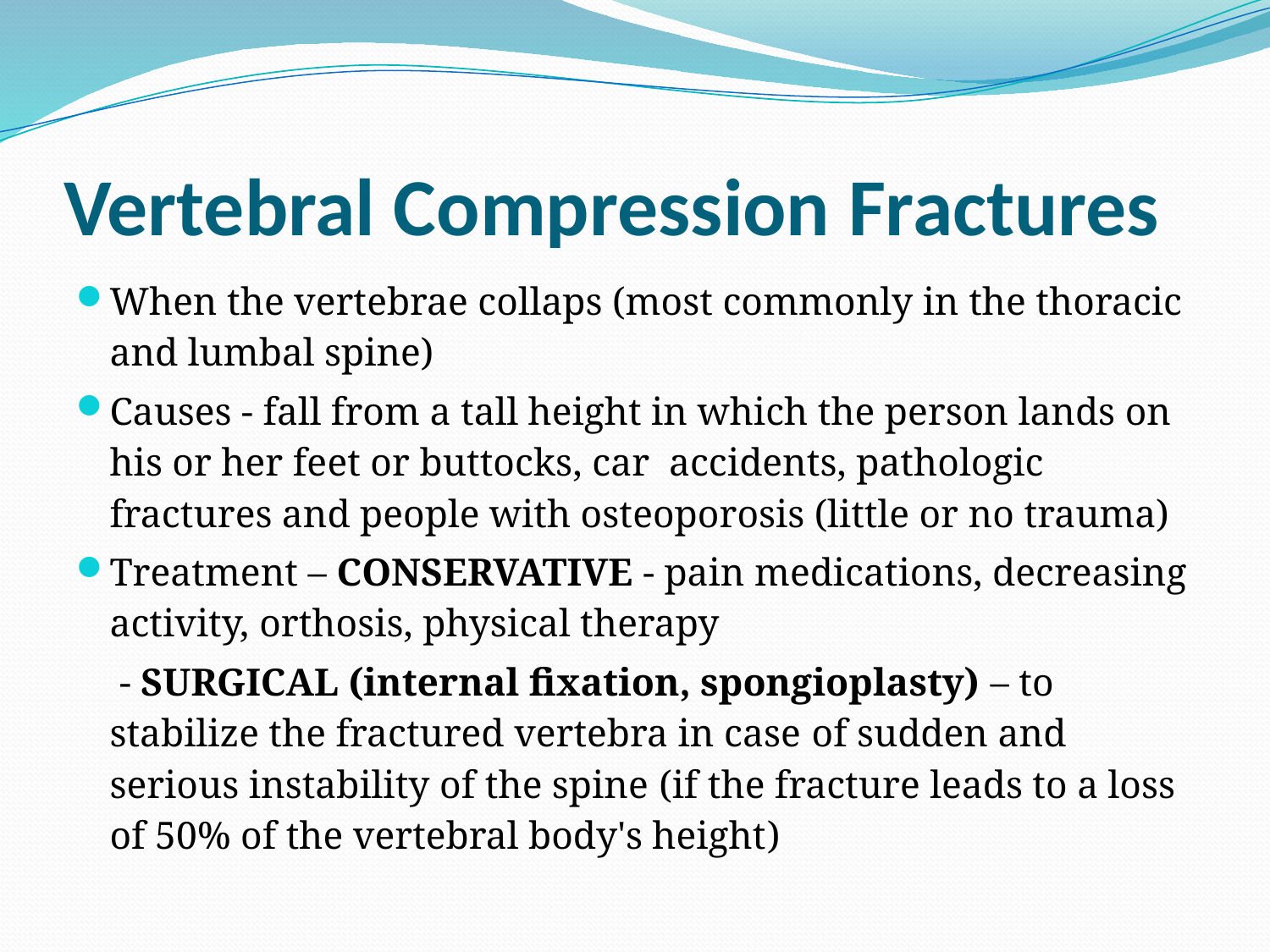

# Vertebral Compression Fractures
When the vertebrae collaps (most commonly in the thoracic and lumbal spine)
Causes - fall from a tall height in which the person lands on his or her feet or buttocks, car  accidents, pathologic fractures and people with osteoporosis (little or no trauma)
Treatment – CONSERVATIVE - pain medications, decreasing activity, orthosis, physical therapy
			 - SURGICAL (internal fixation, spongioplasty) – to stabilize the fractured vertebra in case of sudden and serious instability of the spine (if the fracture leads to a loss of 50% of the vertebral body's height)